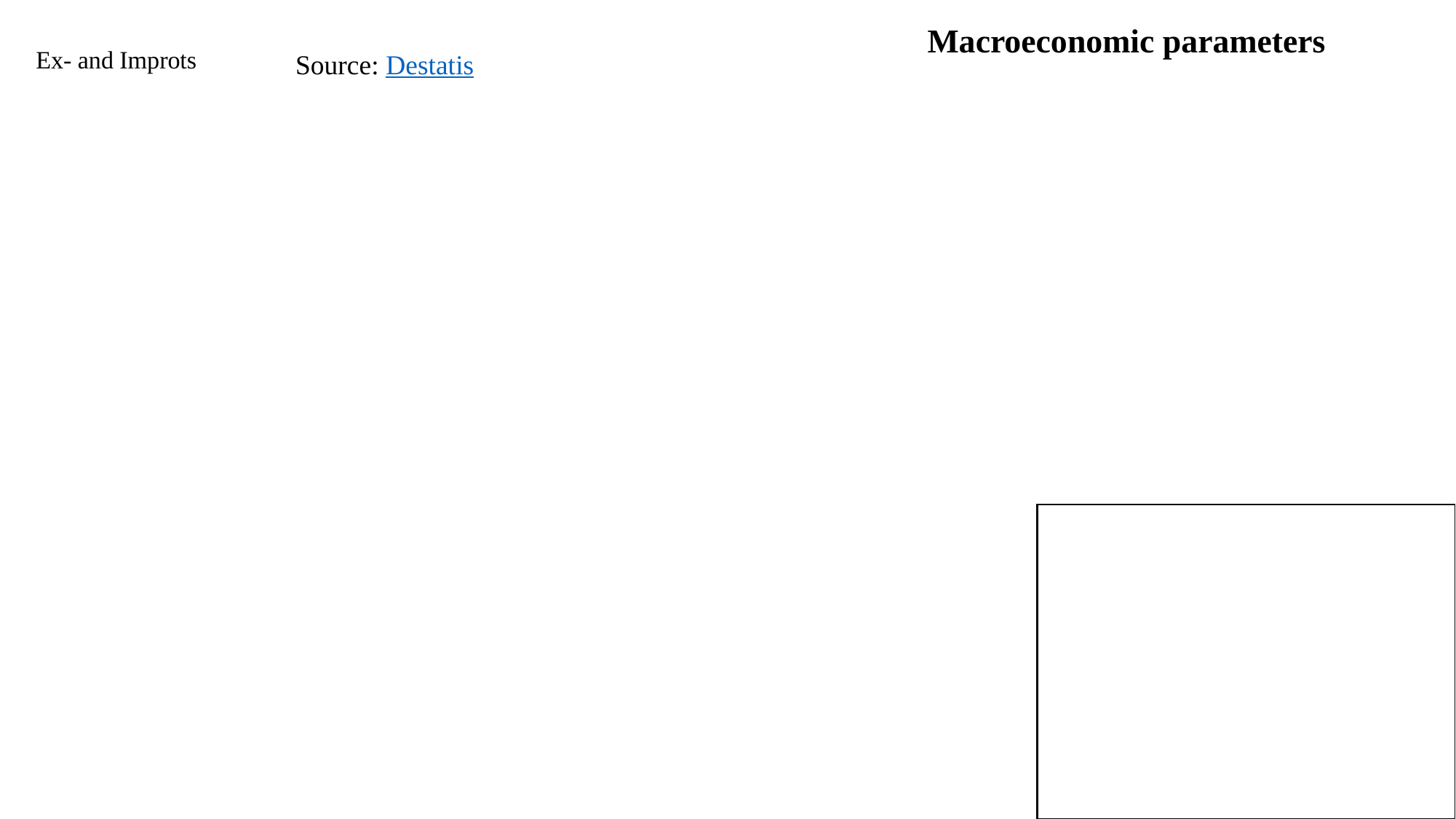

Macroeconomic parameters
Ex- and Improts
Source: Destatis